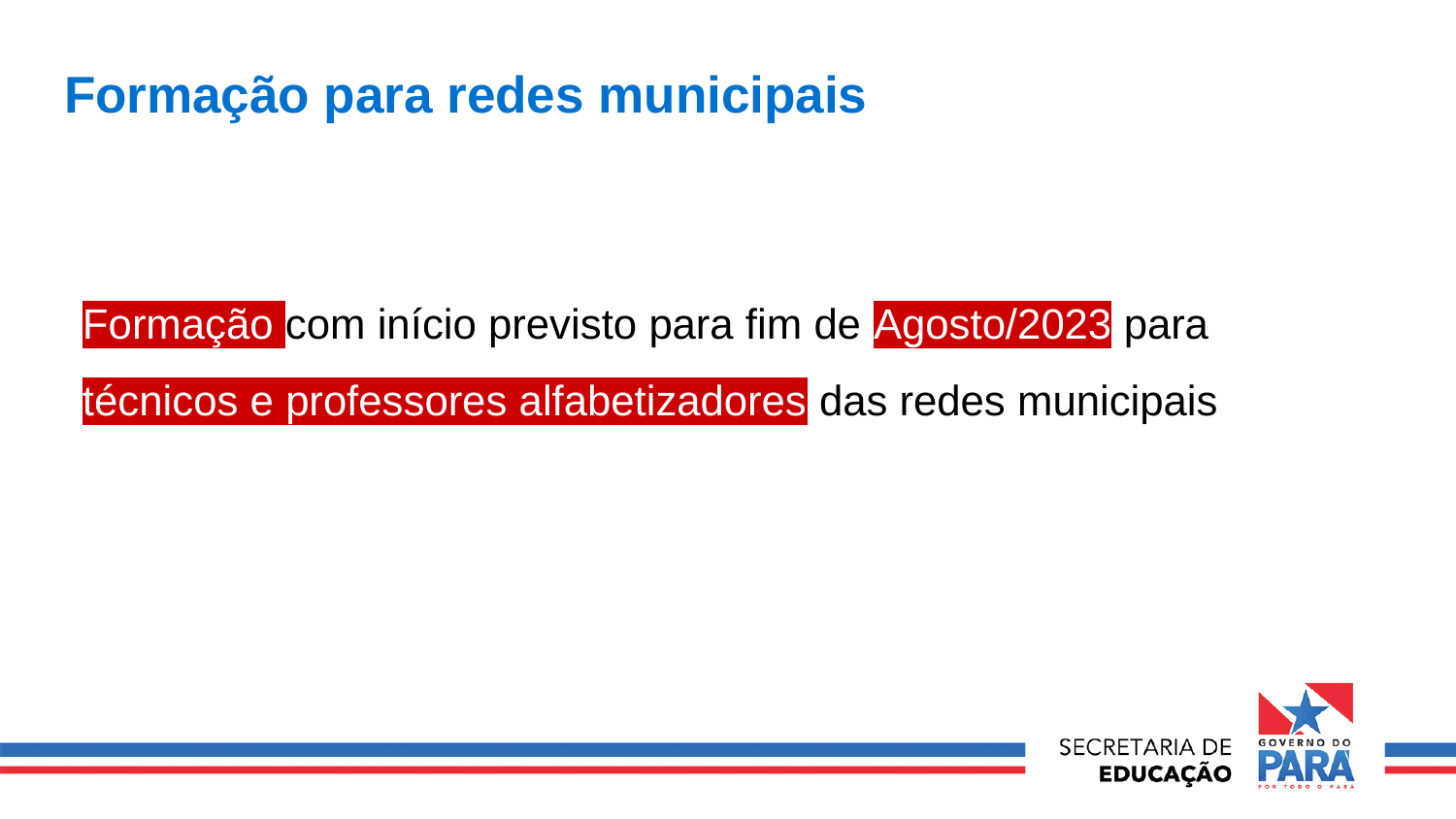

# Formação para redes municipais
Formação com início previsto para fim de Agosto/2023 para técnicos e professores alfabetizadores das redes municipais